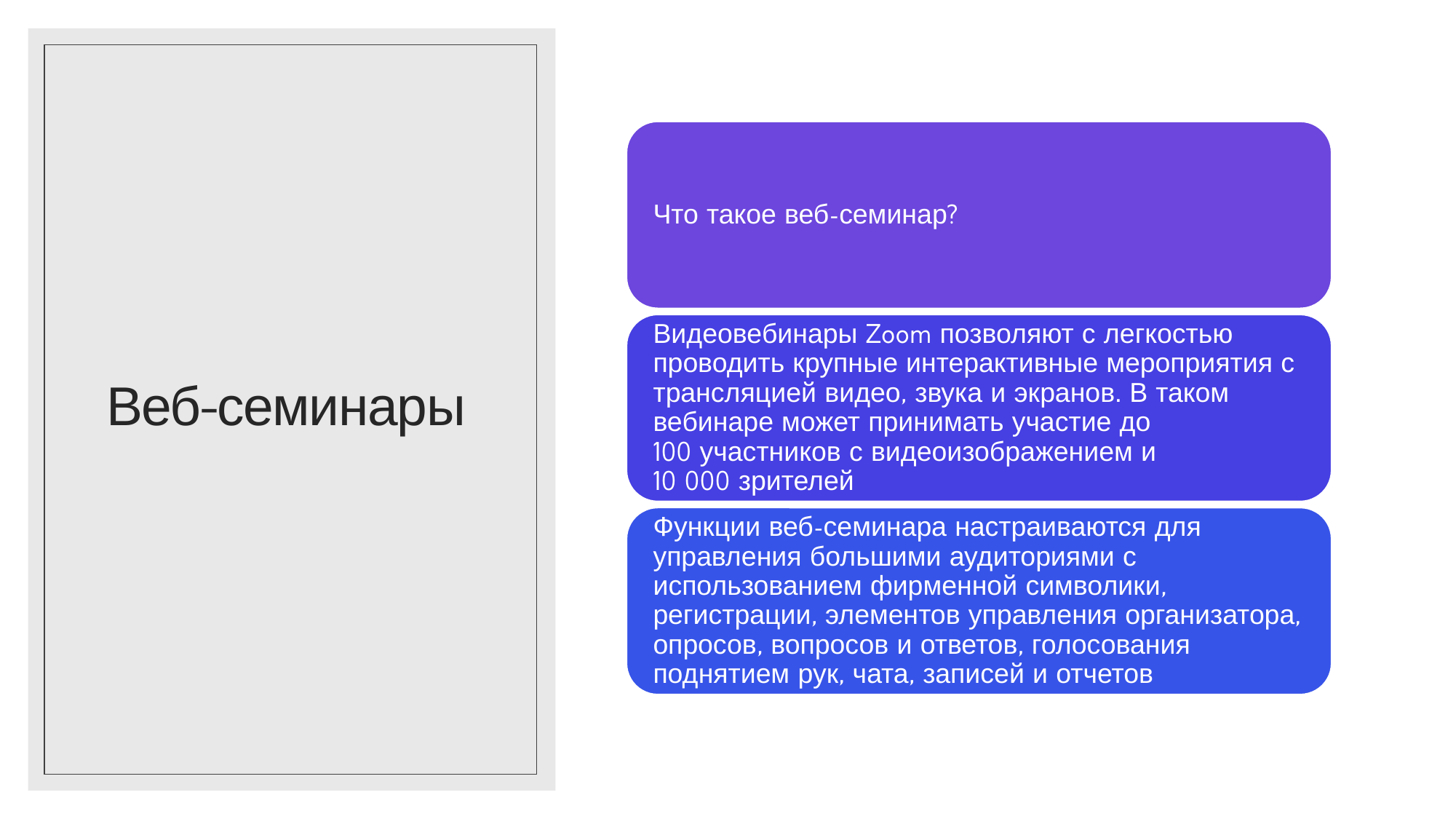

# Веб-семинары
Что такое веб-семинар?
Видеовебинары Zoom позволяют с легкостью проводить крупные интерактивные мероприятия с трансляцией видео, звука и экранов. В таком вебинаре может принимать участие до 100 участников с видеоизображением и 10 000 зрителей
Функции веб-семинара настраиваются для управления большими аудиториями с использованием фирменной символики, регистрации, элементов управления организатора, опросов, вопросов и ответов, голосования поднятием рук, чата, записей и отчетов